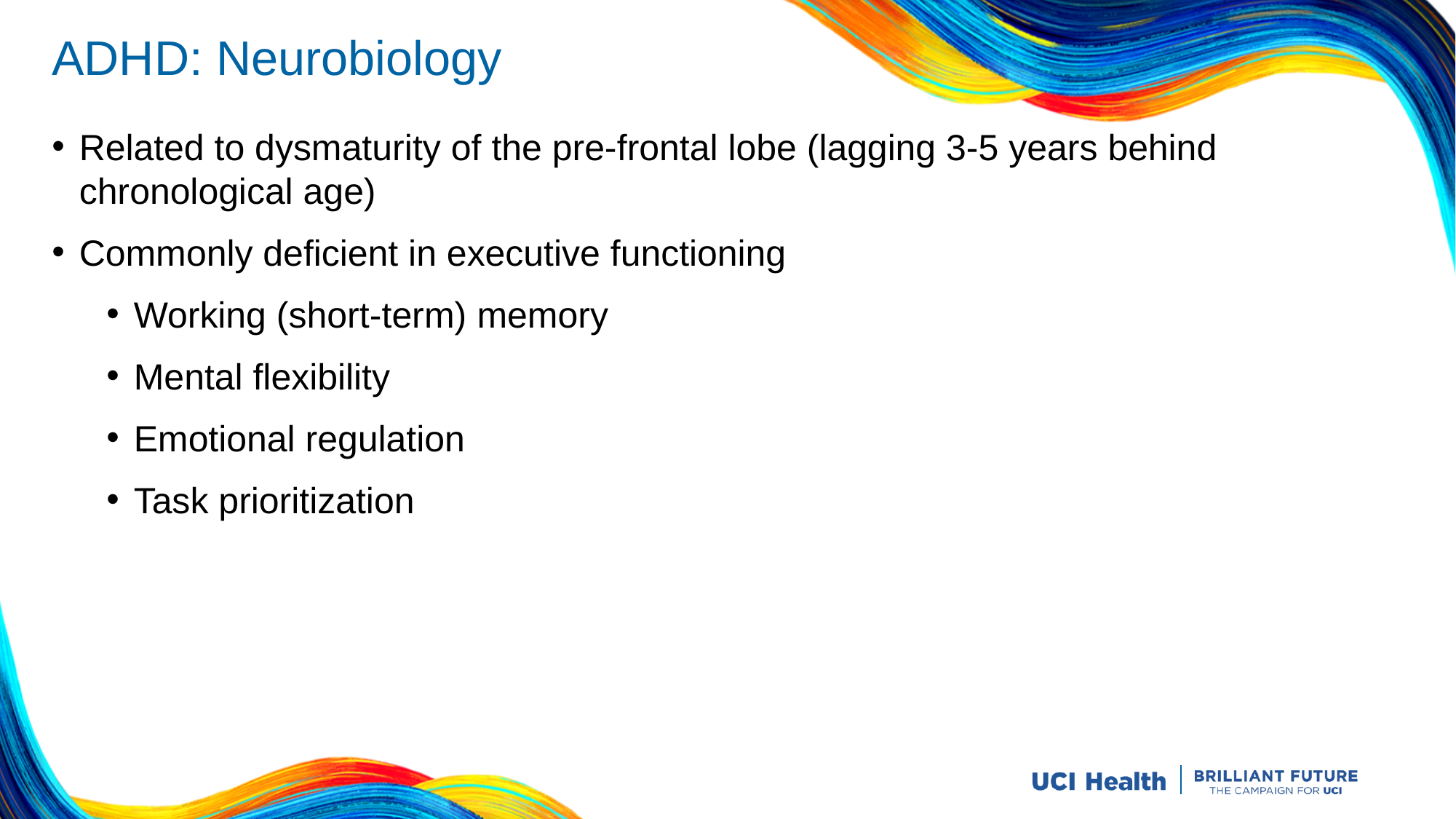

# ADHD: Neurobiology
Related to dysmaturity of the pre-frontal lobe (lagging 3-5 years behind chronological age)
Commonly deficient in executive functioning
Working (short-term) memory
Mental flexibility
Emotional regulation
Task prioritization